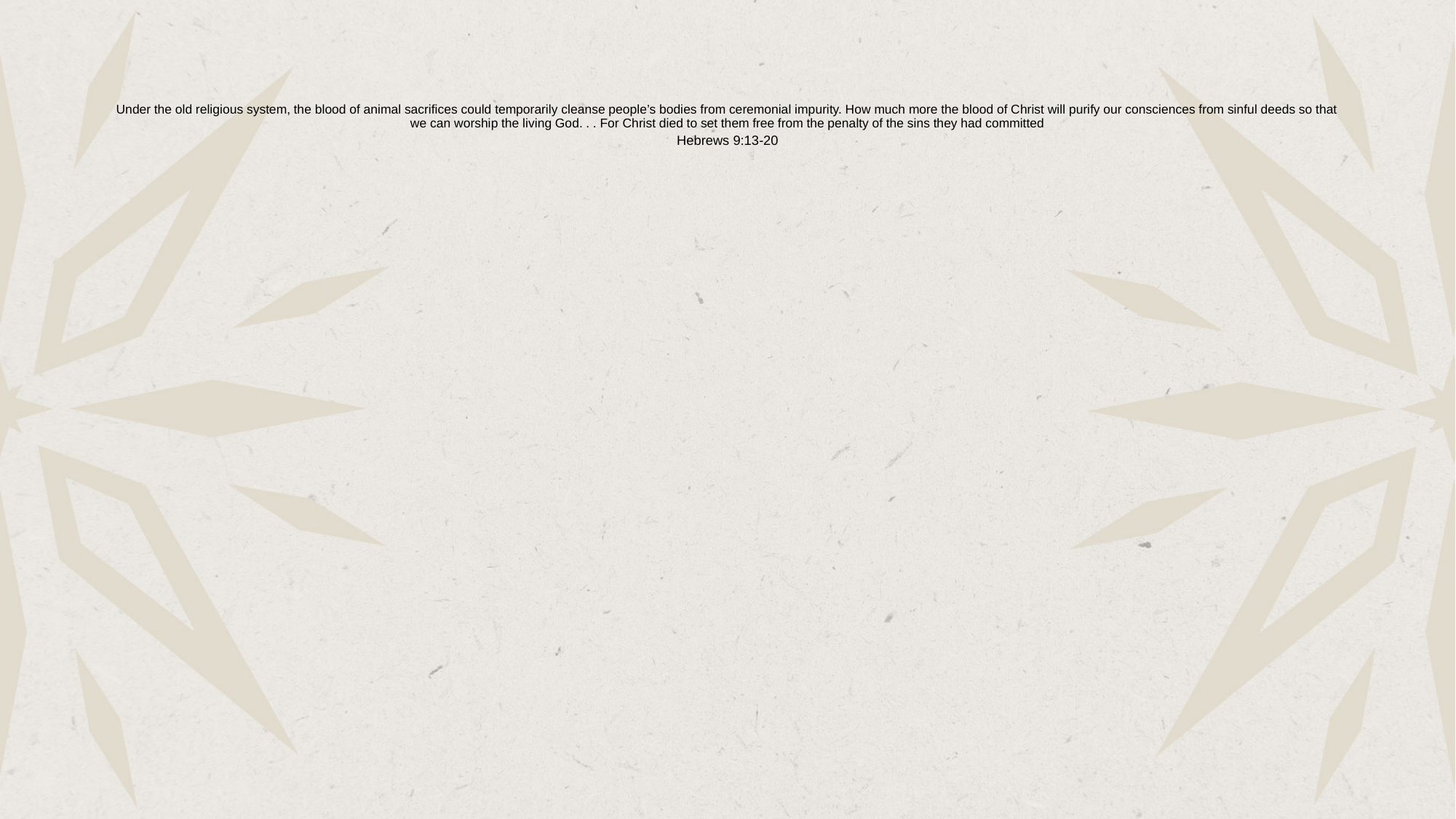

# Under the old religious system, the blood of animal sacrifices could temporarily cleanse people’s bodies from ceremonial impurity. How much more the blood of Christ will purify our consciences from sinful deeds so that we can worship the living God. . . For Christ died to set them free from the penalty of the sins they had committed Hebrews 9:13-20